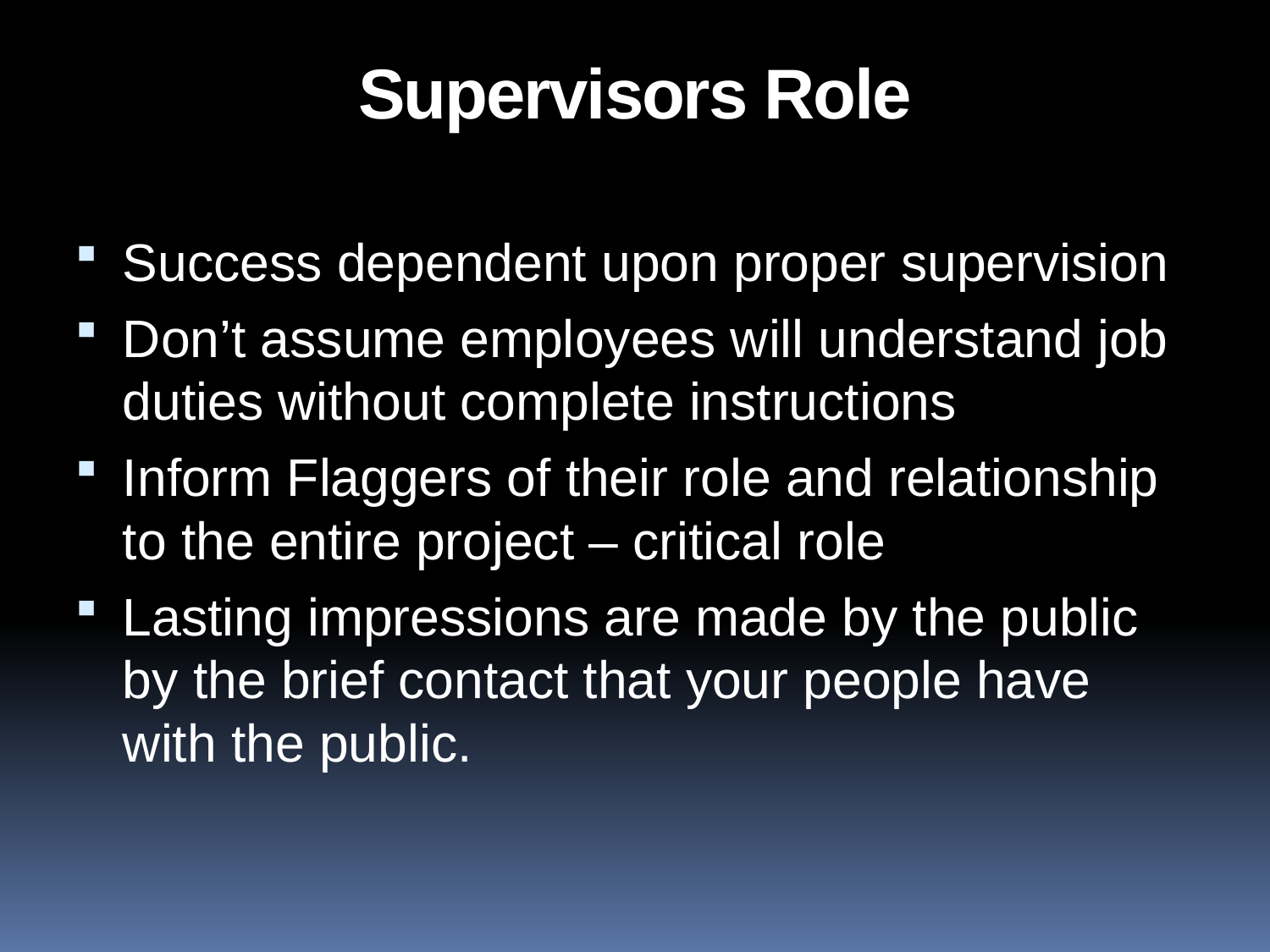

Supervisors Role
Success dependent upon proper supervision
Don’t assume employees will understand job duties without complete instructions
Inform Flaggers of their role and relationship to the entire project – critical role
Lasting impressions are made by the public by the brief contact that your people have with the public.